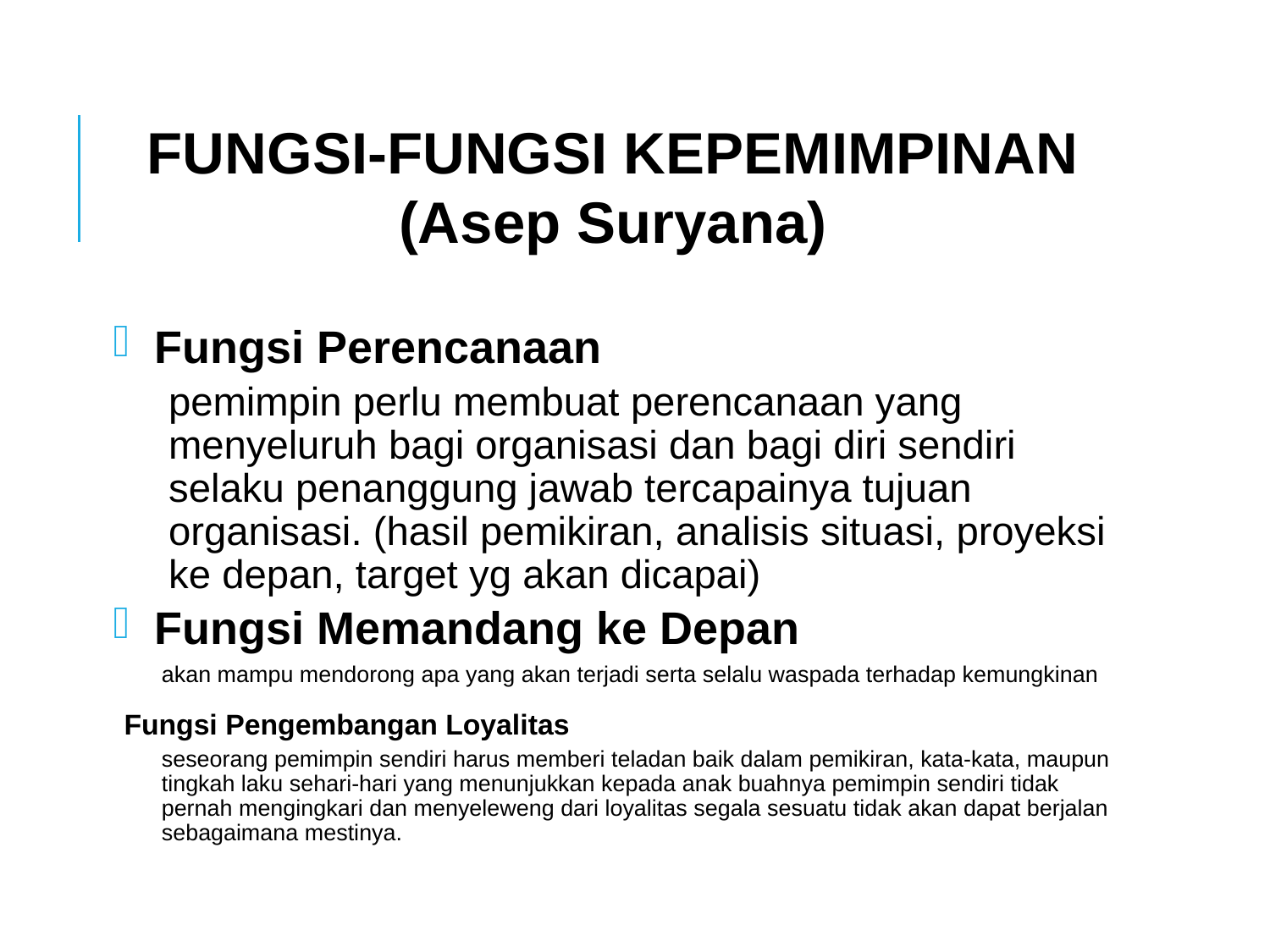

# FUNGSI-FUNGSI KEPEMIMPINAN (Asep Suryana)
Fungsi Perencanaan
pemimpin perlu membuat perencanaan yang menyeluruh bagi organisasi dan bagi diri sendiri selaku penanggung jawab tercapainya tujuan organisasi. (hasil pemikiran, analisis situasi, proyeksi ke depan, target yg akan dicapai)
Fungsi Memandang ke Depan
akan mampu mendorong apa yang akan terjadi serta selalu waspada terhadap kemungkinan
Fungsi Pengembangan Loyalitas
seseorang pemimpin sendiri harus memberi teladan baik dalam pemikiran, kata-kata, maupun tingkah laku sehari-hari yang menunjukkan kepada anak buahnya pemimpin sendiri tidak pernah mengingkari dan menyeleweng dari loyalitas segala sesuatu tidak akan dapat berjalan sebagaimana mestinya.